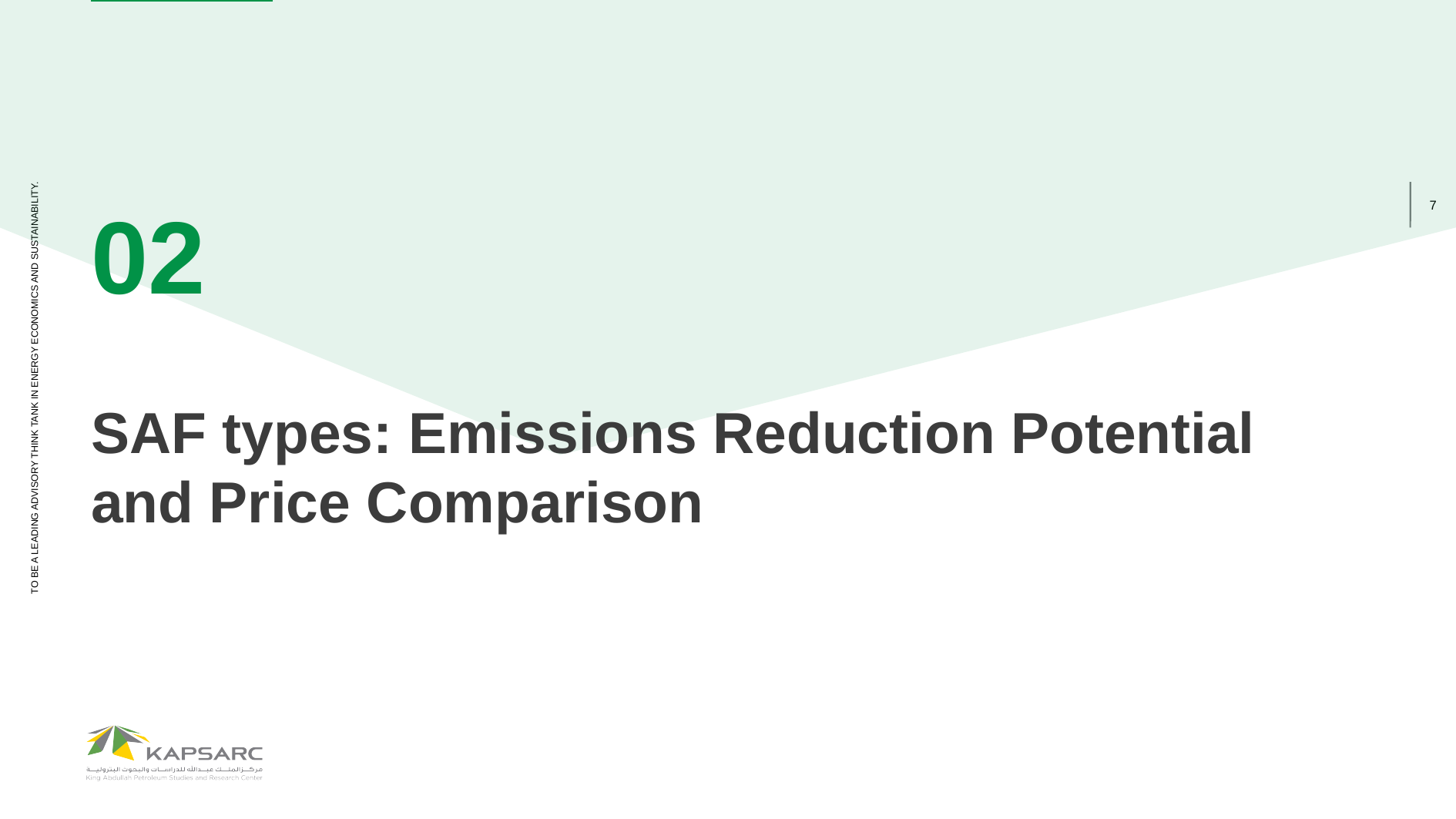

02

SAF types: Emissions Reduction Potential and Price Comparison